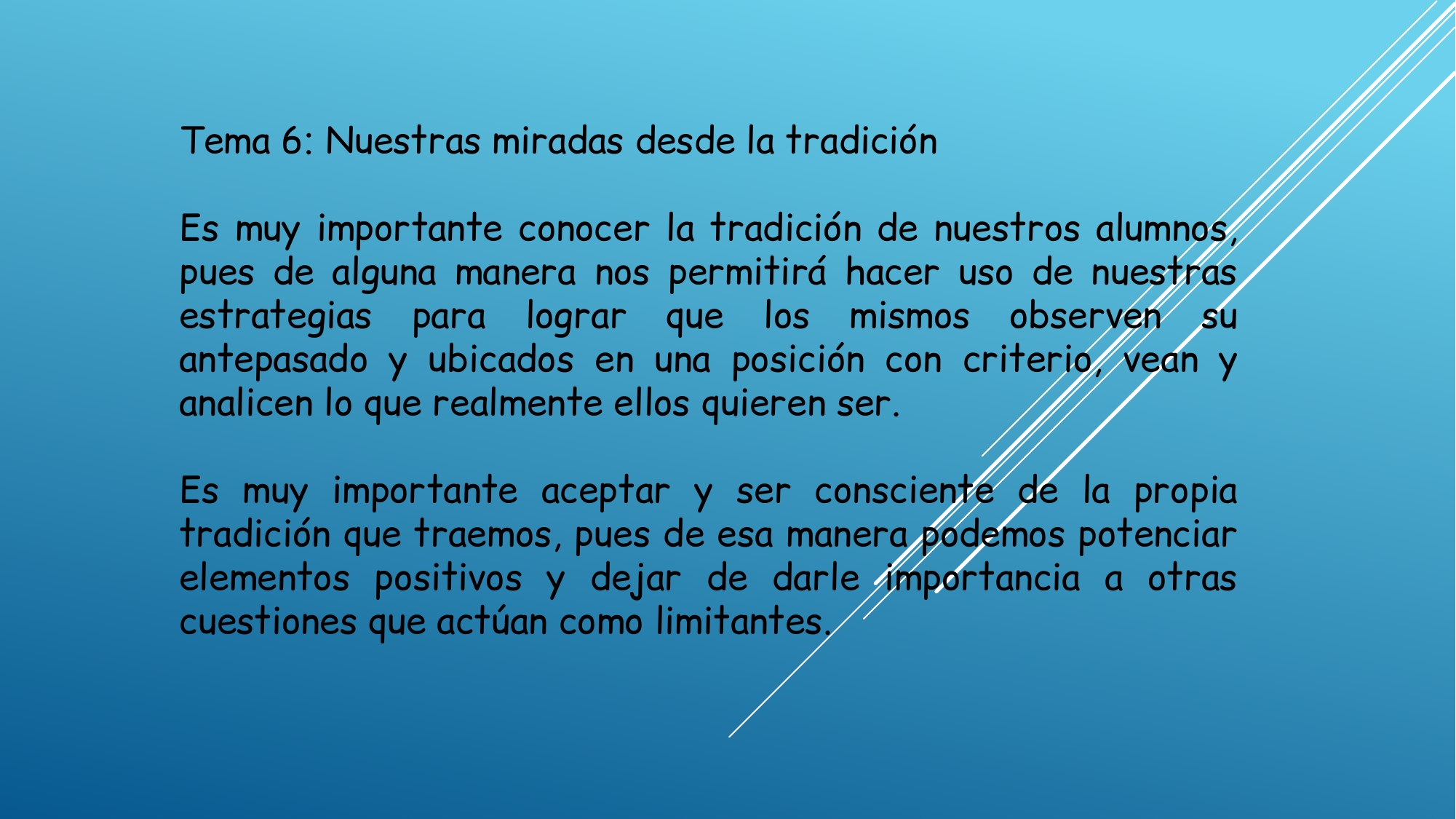

Tema 6: Nuestras miradas desde la tradición

Es muy importante conocer la tradición de nuestros alumnos, pues de alguna manera nos permitirá hacer uso de nuestras estrategias para lograr que los mismos observen su antepasado y ubicados en una posición con criterio, vean y analicen lo que realmente ellos quieren ser.

Es muy importante aceptar y ser consciente de la propia tradición que traemos, pues de esa manera podemos potenciar elementos positivos y dejar de darle importancia a otras cuestiones que actúan como limitantes.